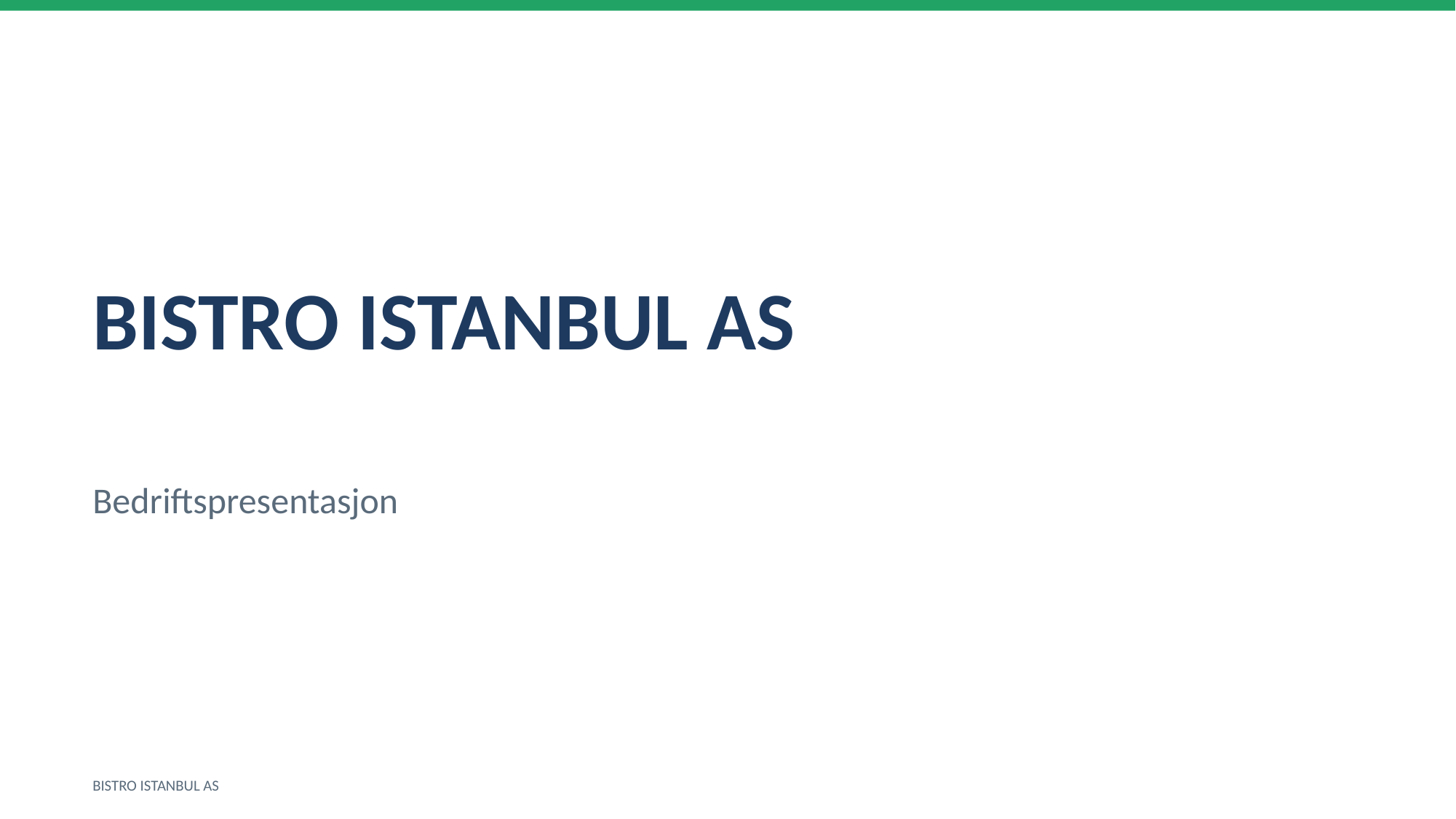

BISTRO ISTANBUL AS
Bedriftspresentasjon
BISTRO ISTANBUL AS